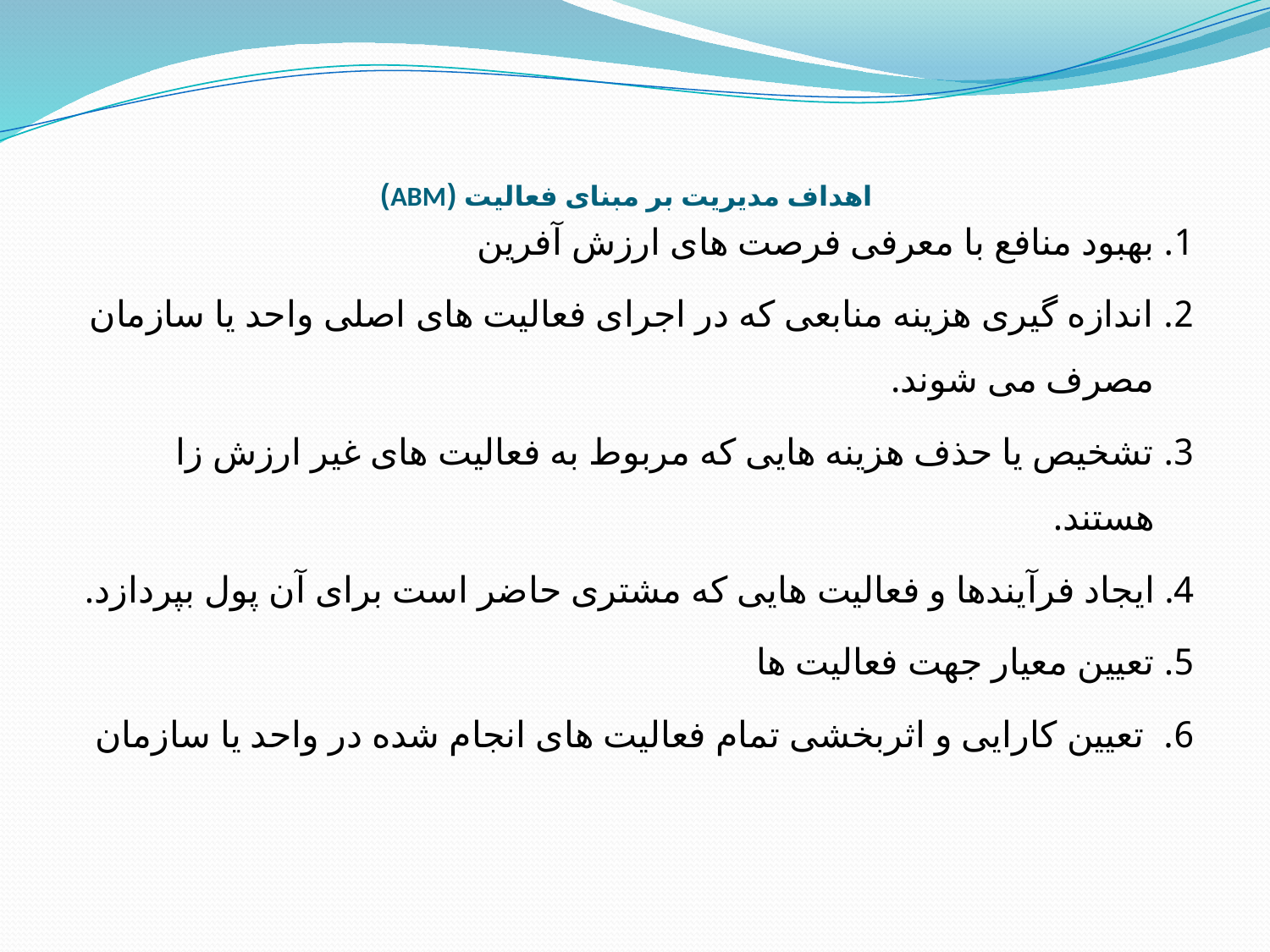

# اهداف مديريت بر مبنای فعاليت (ABM)
1. بهبود منافع با معرفی فرصت های ارزش آفرين
2. اندازه گيری هزينه منابعی که در اجرای فعاليت های اصلی واحد يا سازمان مصرف می شوند.
3. تشخيص يا حذف هزينه هايی که مربوط به فعاليت های غير ارزش زا هستند.
4. ايجاد فرآيندها و فعاليت هايی که مشتری حاضر است برای آن پول بپردازد.
5. تعيين معيار جهت فعاليت ها
6.  تعيين کارايی و اثربخشی تمام فعاليت های انجام شده در واحد يا سازمان